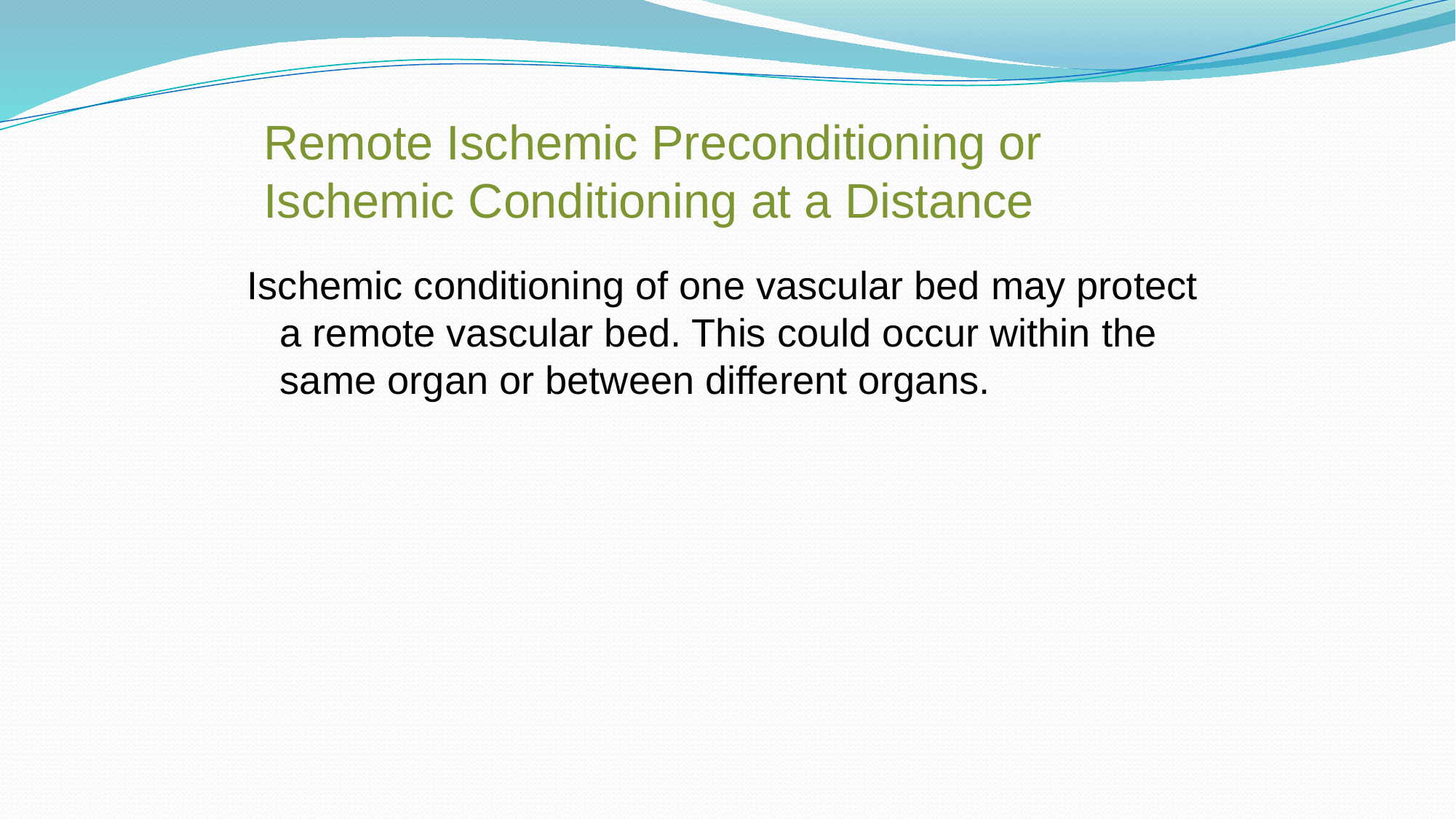

# Remote Ischemic Preconditioning or Ischemic Conditioning at a Distance
Ischemic conditioning of one vascular bed may protect a remote vascular bed. This could occur within the same organ or between different organs.